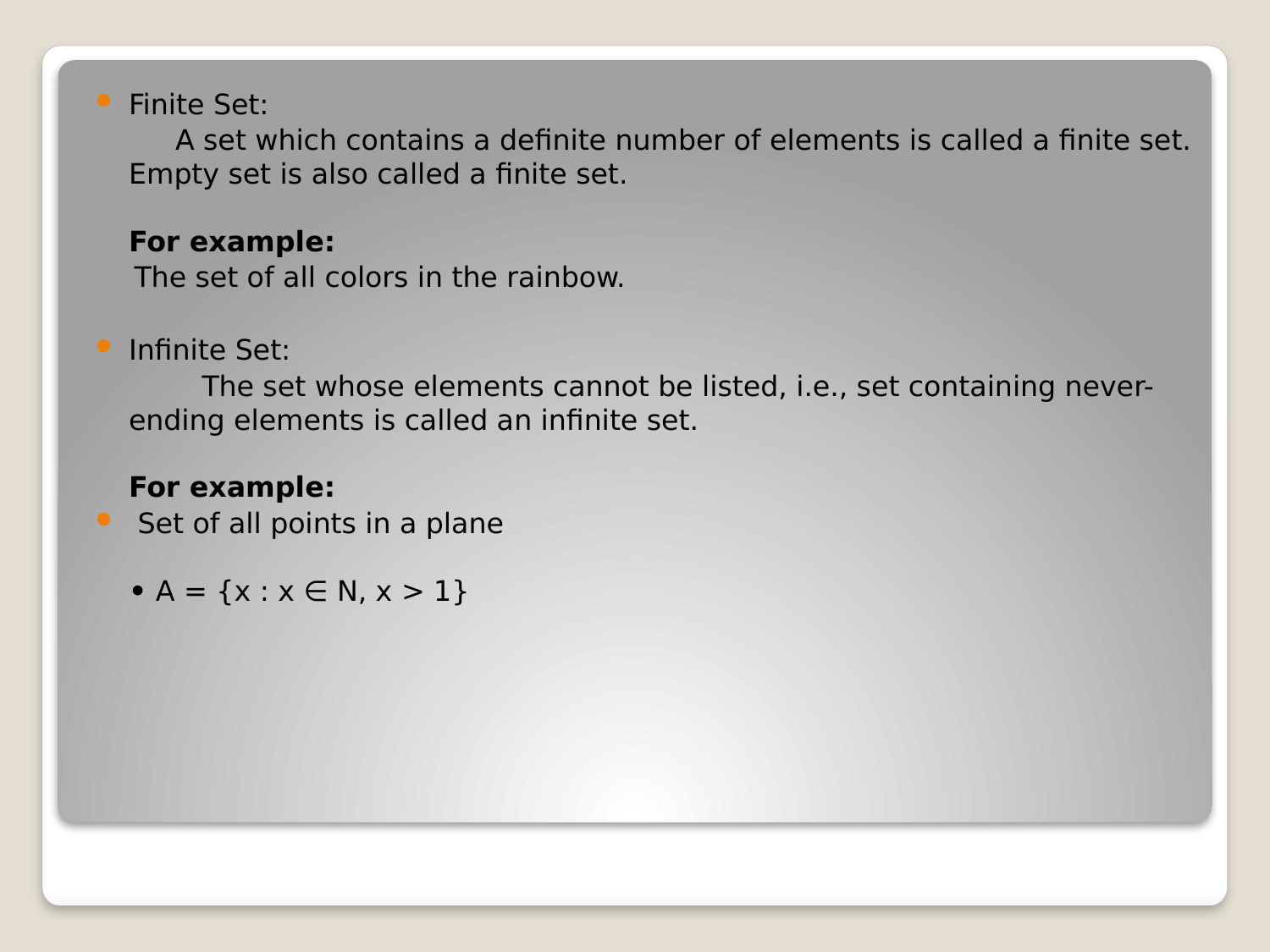

Finite Set:
         A set which contains a definite number of elements is called a finite set. Empty set is also called a finite set. 
For example:
    The set of all colors in the rainbow.

Infinite Set:
            The set whose elements cannot be listed, i.e., set containing never-ending elements is called an infinite set. 
For example:
 Set of all points in a plane 
• A = {x : x ∈ N, x > 1}

#